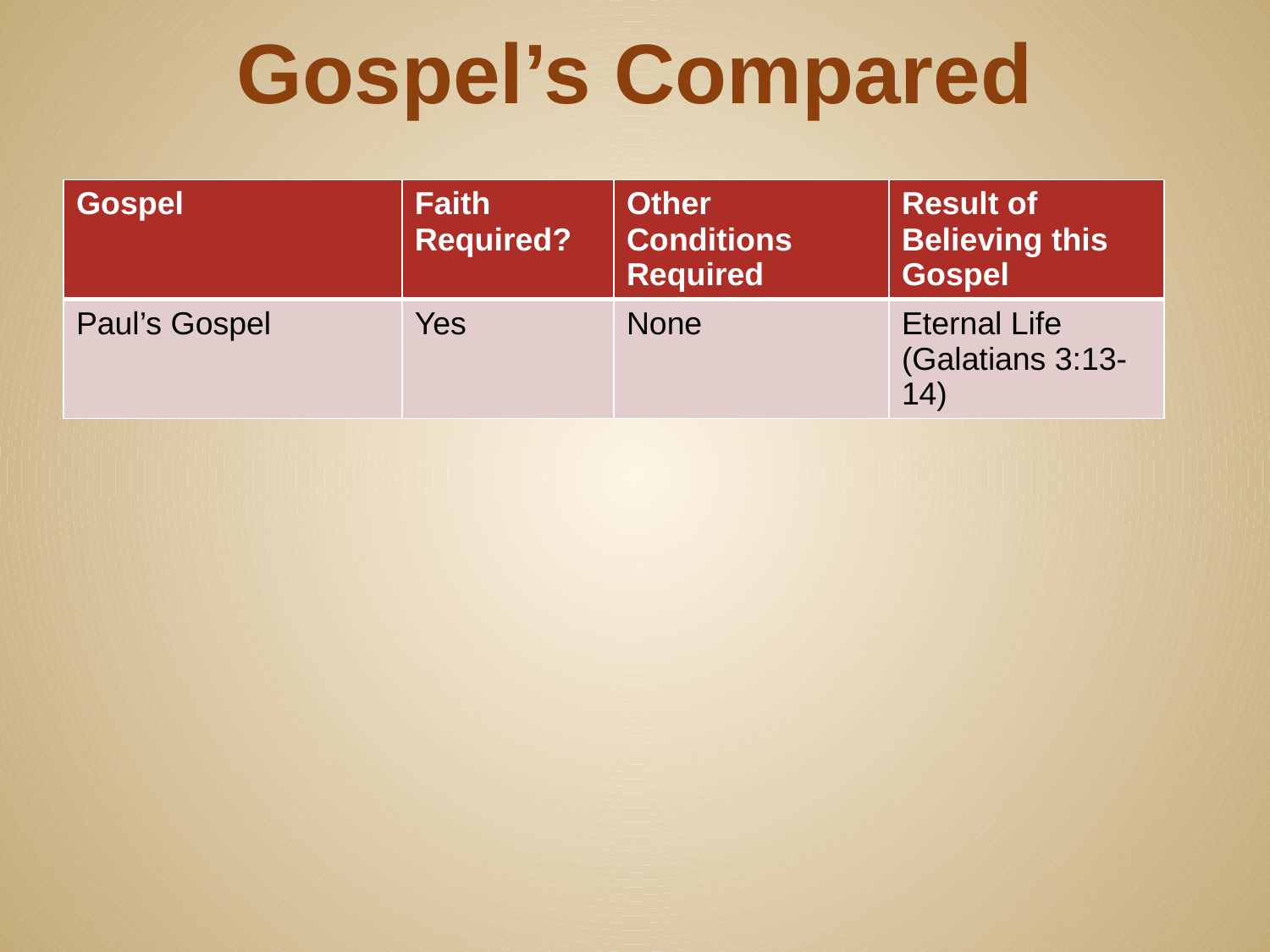

# Gospel’s Compared
| Gospel | Faith Required? | Other Conditions Required | Result of Believing this Gospel |
| --- | --- | --- | --- |
| Paul’s Gospel | Yes | None | Eternal Life (Galatians 3:13-14) |